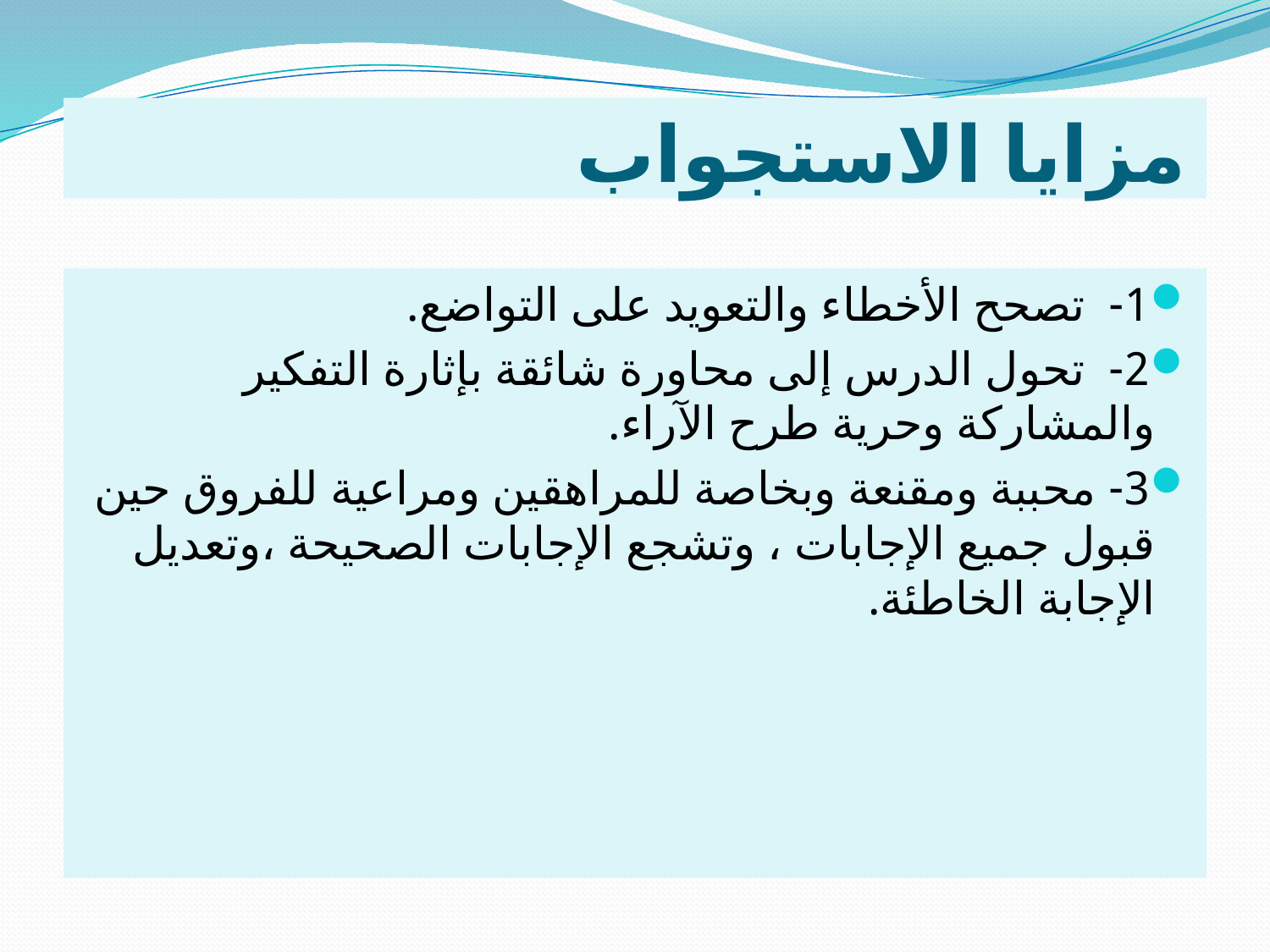

# مزايا الاستجواب
1-  تصحح الأخطاء والتعويد على التواضع.
2-  تحول الدرس إلى محاورة شائقة بإثارة التفكير والمشاركة وحرية طرح الآراء.
3- محببة ومقنعة وبخاصة للمراهقين ومراعية للفروق حين قبول جميع الإجابات ، وتشجع الإجابات الصحيحة ،وتعديل الإجابة الخاطئة.